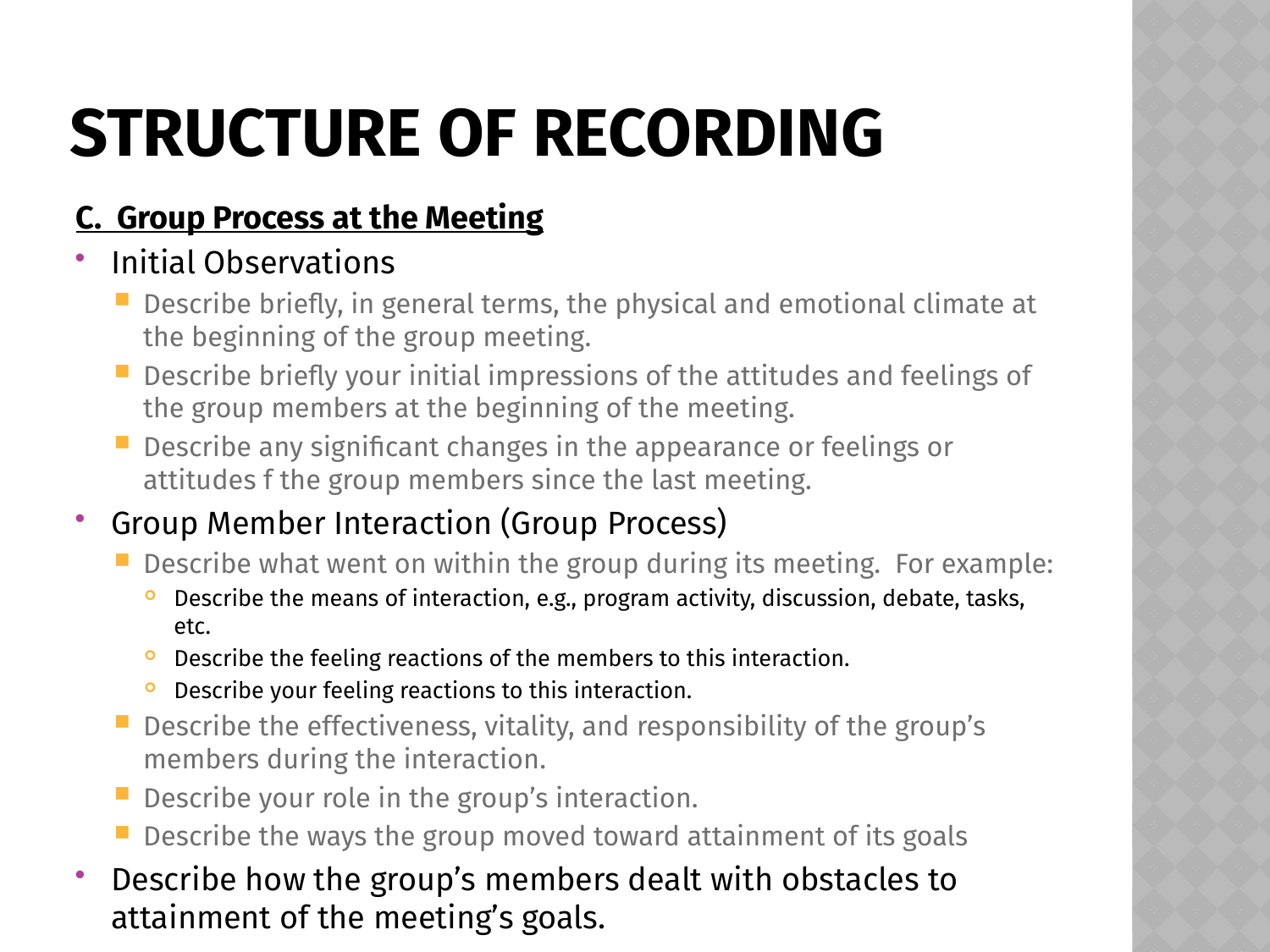

# Structure of recording
C.  Group Process at the Meeting
Initial Observations
Describe briefly, in general terms, the physical and emotional climate at the beginning of the group meeting.
Describe briefly your initial impressions of the attitudes and feelings of the group members at the beginning of the meeting.
Describe any significant changes in the appearance or feelings or attitudes f the group members since the last meeting.
Group Member Interaction (Group Process)
Describe what went on within the group during its meeting.  For example:
Describe the means of interaction, e.g., program activity, discussion, debate, tasks, etc.
Describe the feeling reactions of the members to this interaction.
Describe your feeling reactions to this interaction.
Describe the effectiveness, vitality, and responsibility of the group’s members during the interaction.
Describe your role in the group’s interaction.
Describe the ways the group moved toward attainment of its goals
Describe how the group’s members dealt with obstacles to attainment of the meeting’s goals.